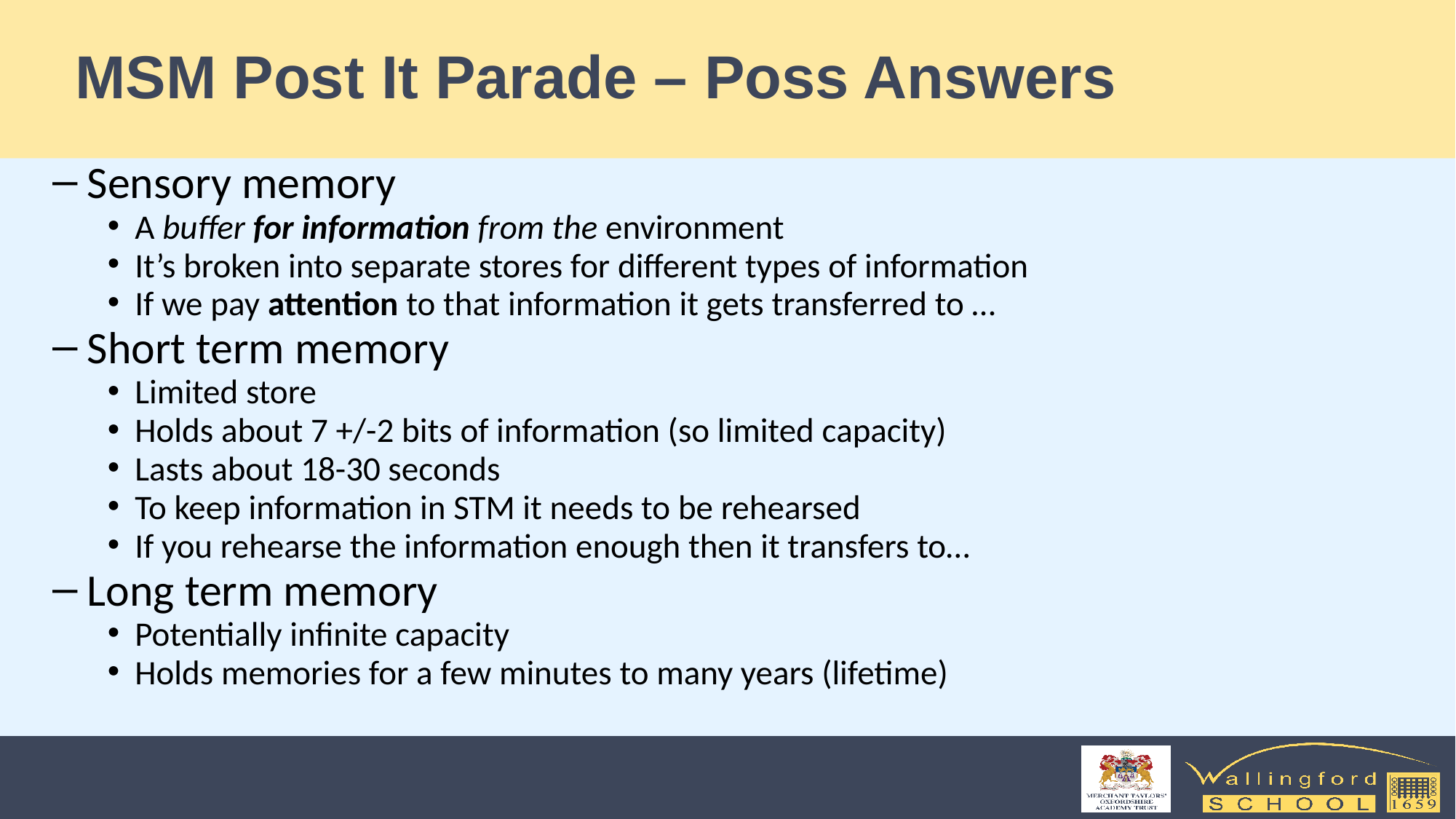

# MSM Post It Parade – Poss Answers
Sensory memory
A buffer for information from the environment
It’s broken into separate stores for different types of information
If we pay attention to that information it gets transferred to …
Short term memory
Limited store
Holds about 7 +/-2 bits of information (so limited capacity)
Lasts about 18-30 seconds
To keep information in STM it needs to be rehearsed
If you rehearse the information enough then it transfers to…
Long term memory
Potentially infinite capacity
Holds memories for a few minutes to many years (lifetime)